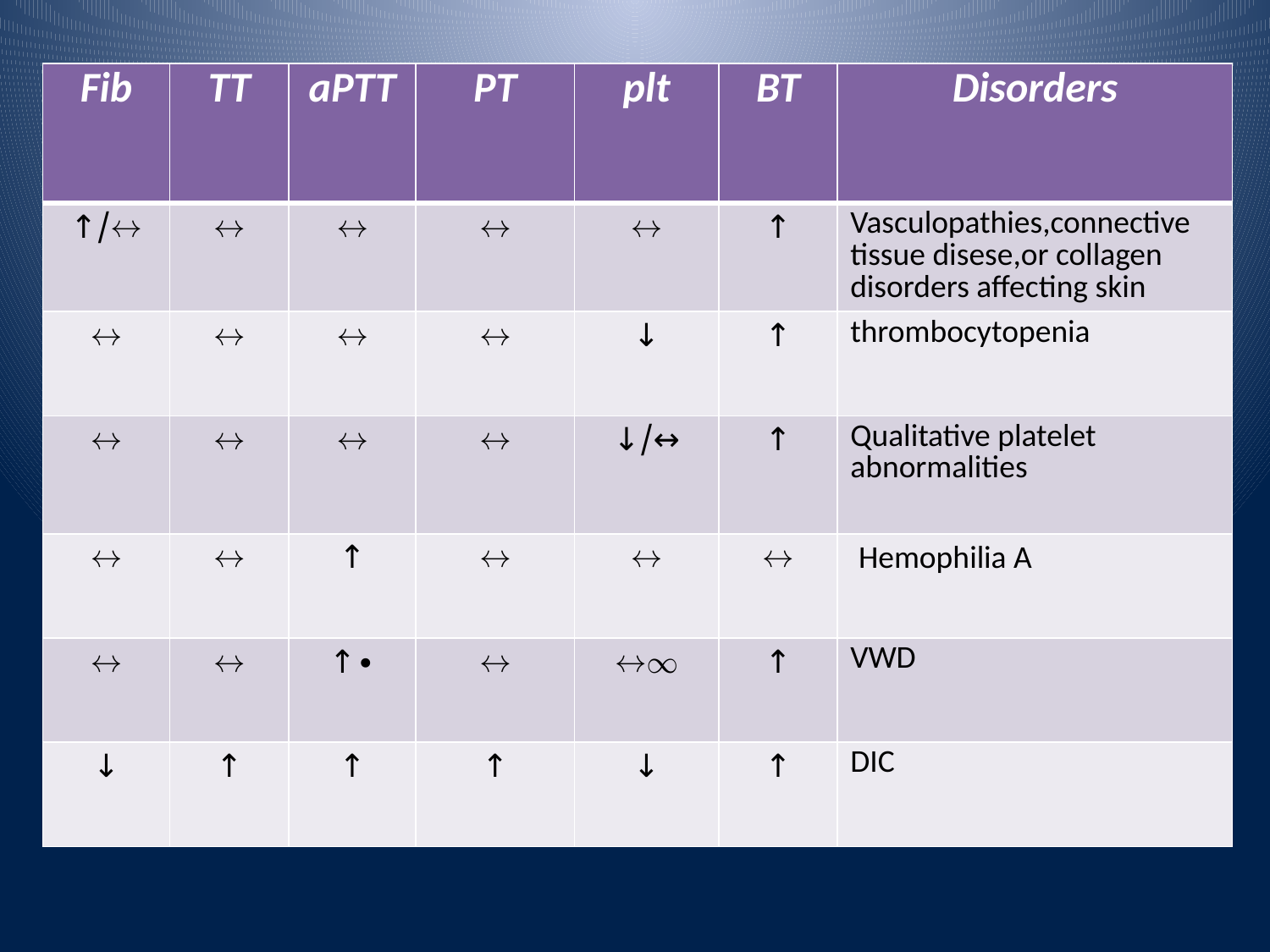

| Fib | TT | aPTT | PT | plt | BT | Disorders |
| --- | --- | --- | --- | --- | --- | --- |
| ↔/↑ | ↔ | ↔ | ↔ | ↔ | ↑ | Vasculopathies,connective tissue disese,or collagen disorders affecting skin |
| ↔ | ↔ | ↔ | ↔ | ↓ | ↑ | thrombocytopenia |
| ↔ | ↔ | ↔ | ↔ | ↔/↓ | ↑ | Qualitative platelet abnormalities |
| ↔ | ↔ | ↑ | ↔ | ↔ | ↔ | Hemophilia A |
| ↔ | ↔ | ∙↑ | ↔ | ∞↔ | ↑ | VWD |
| ↓ | ↑ | ↑ | ↑ | ↓ | ↑ | DIC |